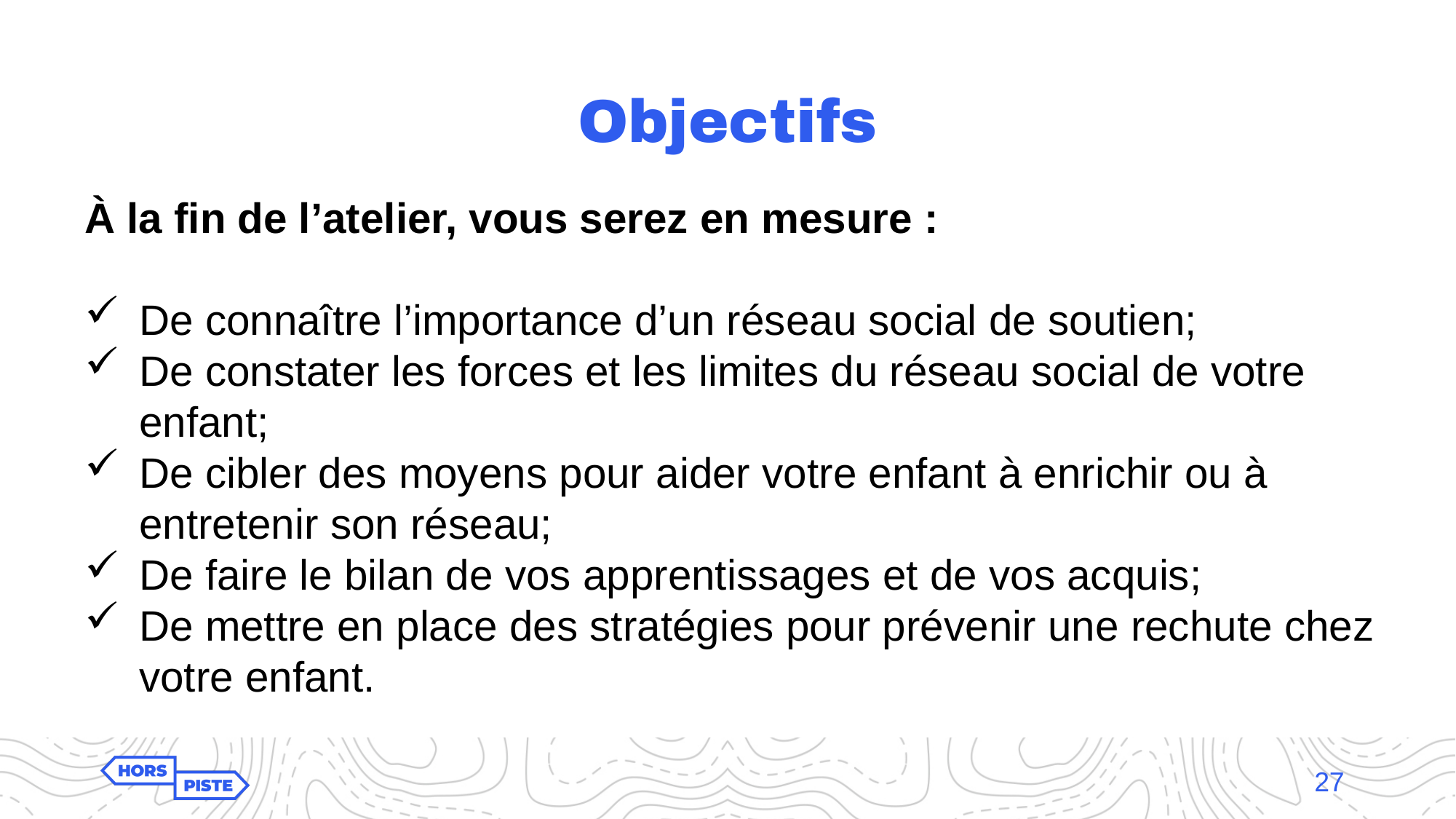

# Objectifs
À la fin de l’atelier, vous serez en mesure :

De connaître l’importance d’un réseau social de soutien;
De constater les forces et les limites du réseau social de votre enfant;
De cibler des moyens pour aider votre enfant à enrichir ou à entretenir son réseau;
De faire le bilan de vos apprentissages et de vos acquis;
De mettre en place des stratégies pour prévenir une rechute chez votre enfant.

27